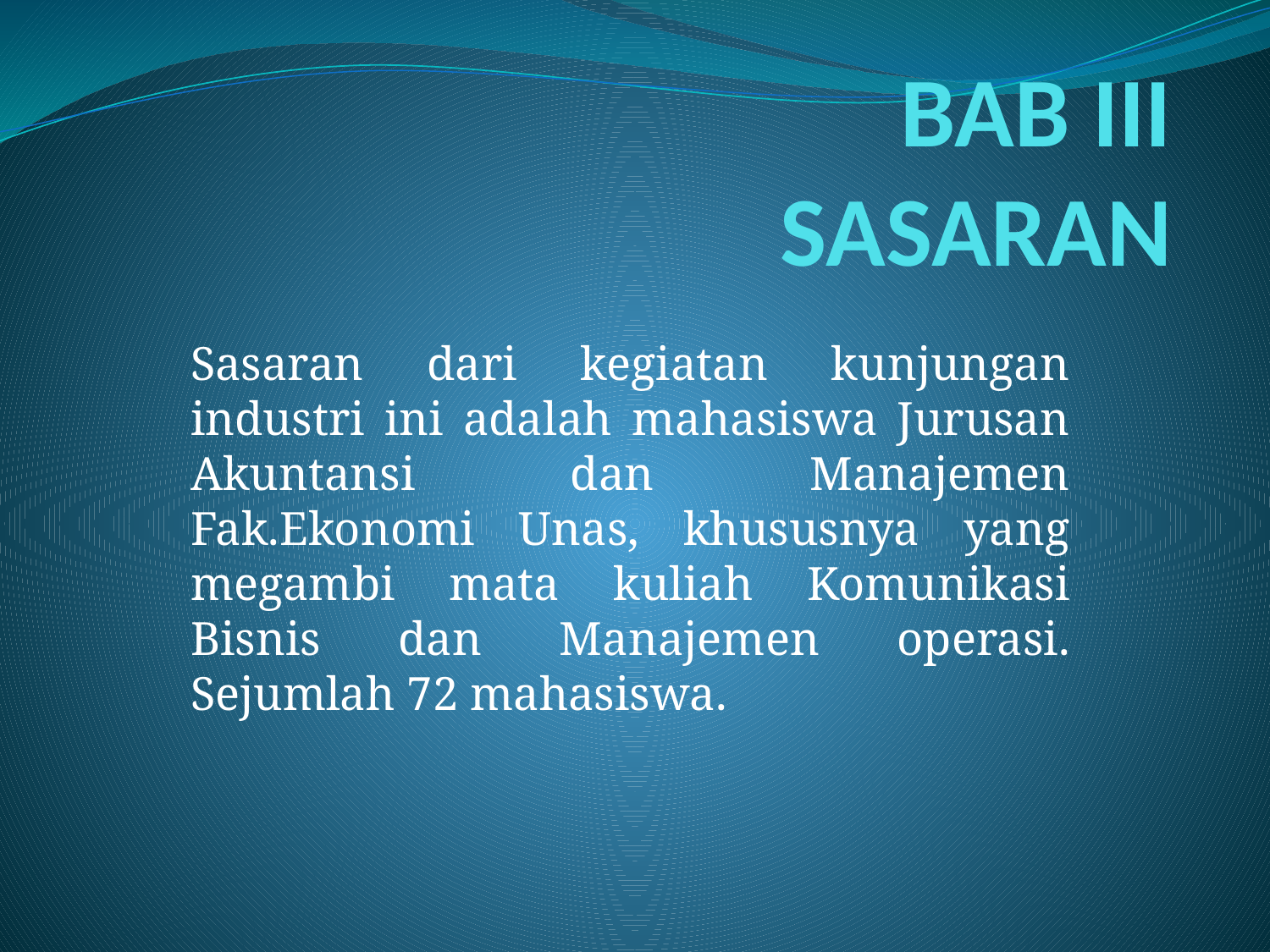

# BAB III SASARAN
Sasaran dari kegiatan kunjungan industri ini adalah mahasiswa Jurusan Akuntansi dan Manajemen Fak.Ekonomi Unas, khususnya yang megambi mata kuliah Komunikasi Bisnis dan Manajemen operasi. Sejumlah 72 mahasiswa.